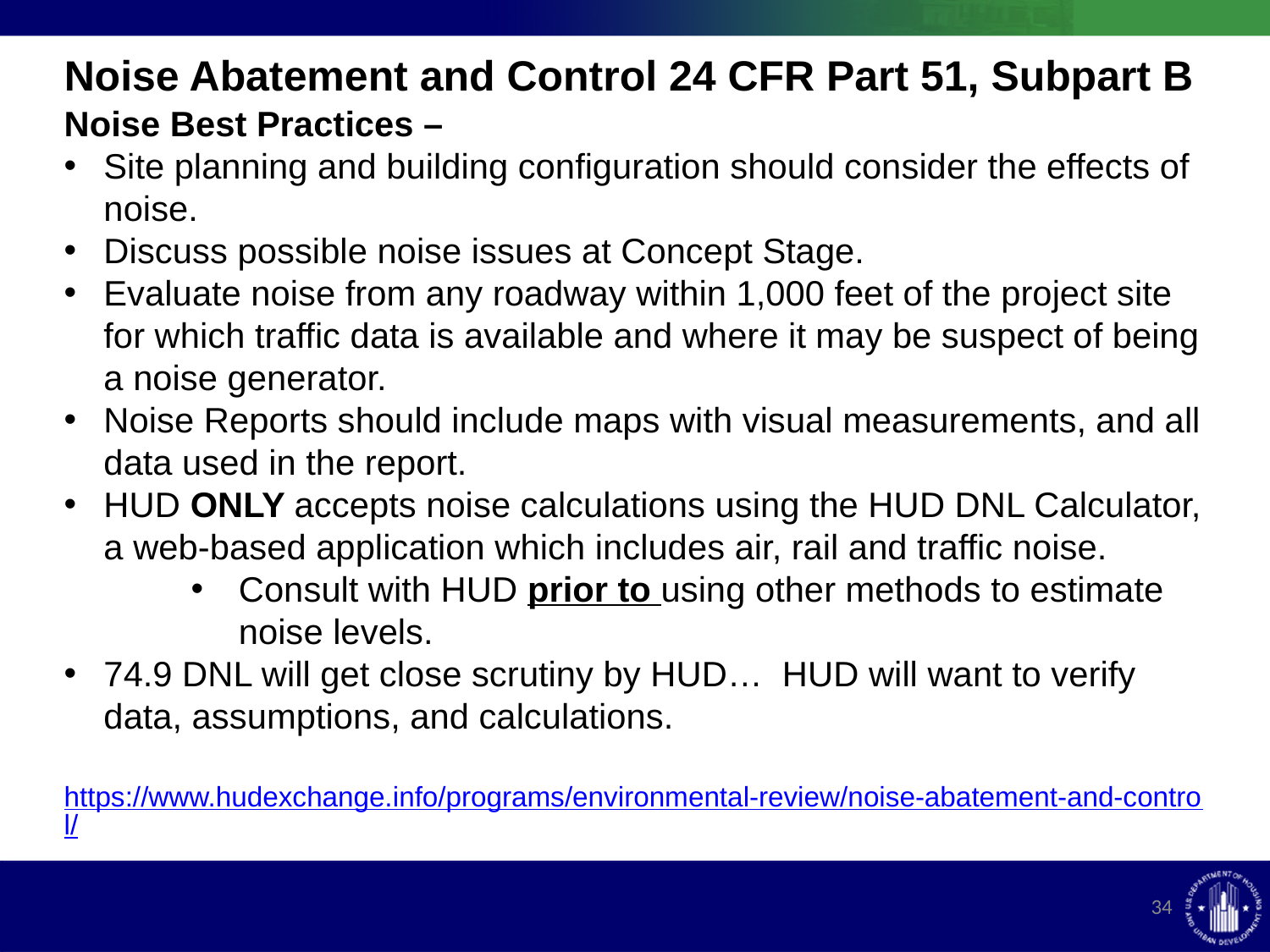

# Noise Abatement and Control 24 CFR Part 51, Subpart B
Noise Best Practices –
Site planning and building configuration should consider the effects of noise.
Discuss possible noise issues at Concept Stage.
Evaluate noise from any roadway within 1,000 feet of the project site for which traffic data is available and where it may be suspect of being a noise generator.
Noise Reports should include maps with visual measurements, and all data used in the report.
HUD ONLY accepts noise calculations using the HUD DNL Calculator, a web-based application which includes air, rail and traffic noise.
Consult with HUD prior to using other methods to estimate noise levels.
74.9 DNL will get close scrutiny by HUD…  HUD will want to verify data, assumptions, and calculations.

https://www.hudexchange.info/programs/environmental-review/noise-abatement-and-control/

34